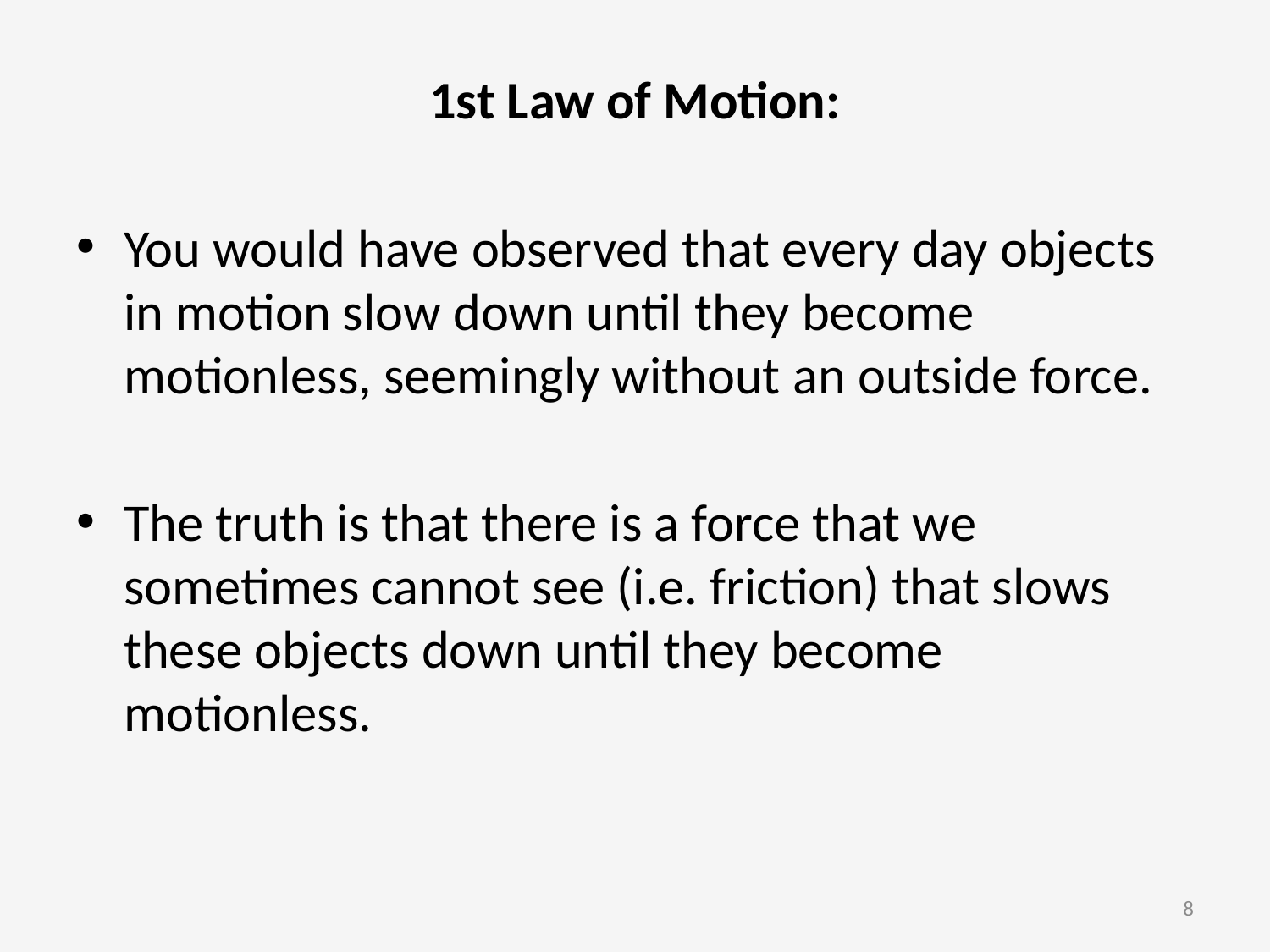

1st Law of Motion:

You would have observed that every day objects in motion slow down until they become motionless, seemingly without an outside force.

The truth is that there is a force that we sometimes cannot see (i.e. friction) that slows these objects down until they become motionless.

8